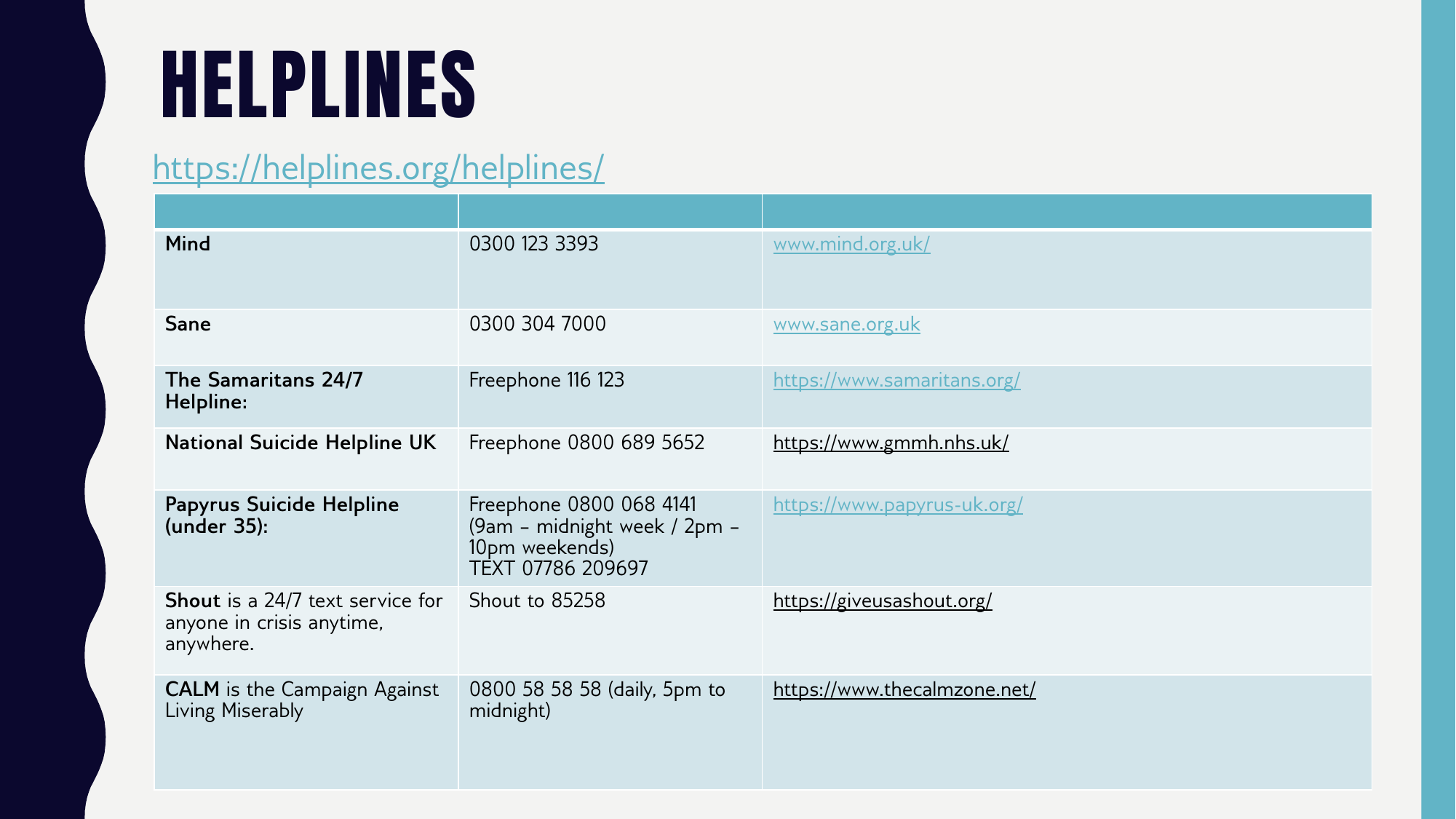

# helplines

https://helplines.org/helplines/
|  |  |  |
| --- | --- | --- |
| Mind | 0300 123 3393 | www.mind.org.uk/ |
| Sane | 0300 304 7000 | www.sane.org.uk |
| The Samaritans 24/7 Helpline: | Freephone 116 123 | https://www.samaritans.org/ |
| National Suicide Helpline UK | Freephone 0800 689 5652 | https://www.gmmh.nhs.uk/ |
| Papyrus Suicide Helpline (under 35): | Freephone 0800 068 4141 (9am – midnight week / 2pm – 10pm weekends) TEXT 07786 209697 | https://www.papyrus-uk.org/ |
| Shout is a 24/7 text service for anyone in crisis anytime, anywhere. | Shout to 85258 | https://giveusashout.org/ |
| CALM is the Campaign Against Living Miserably | 0800 58 58 58 (daily, 5pm to midnight) | https://www.thecalmzone.net/ |